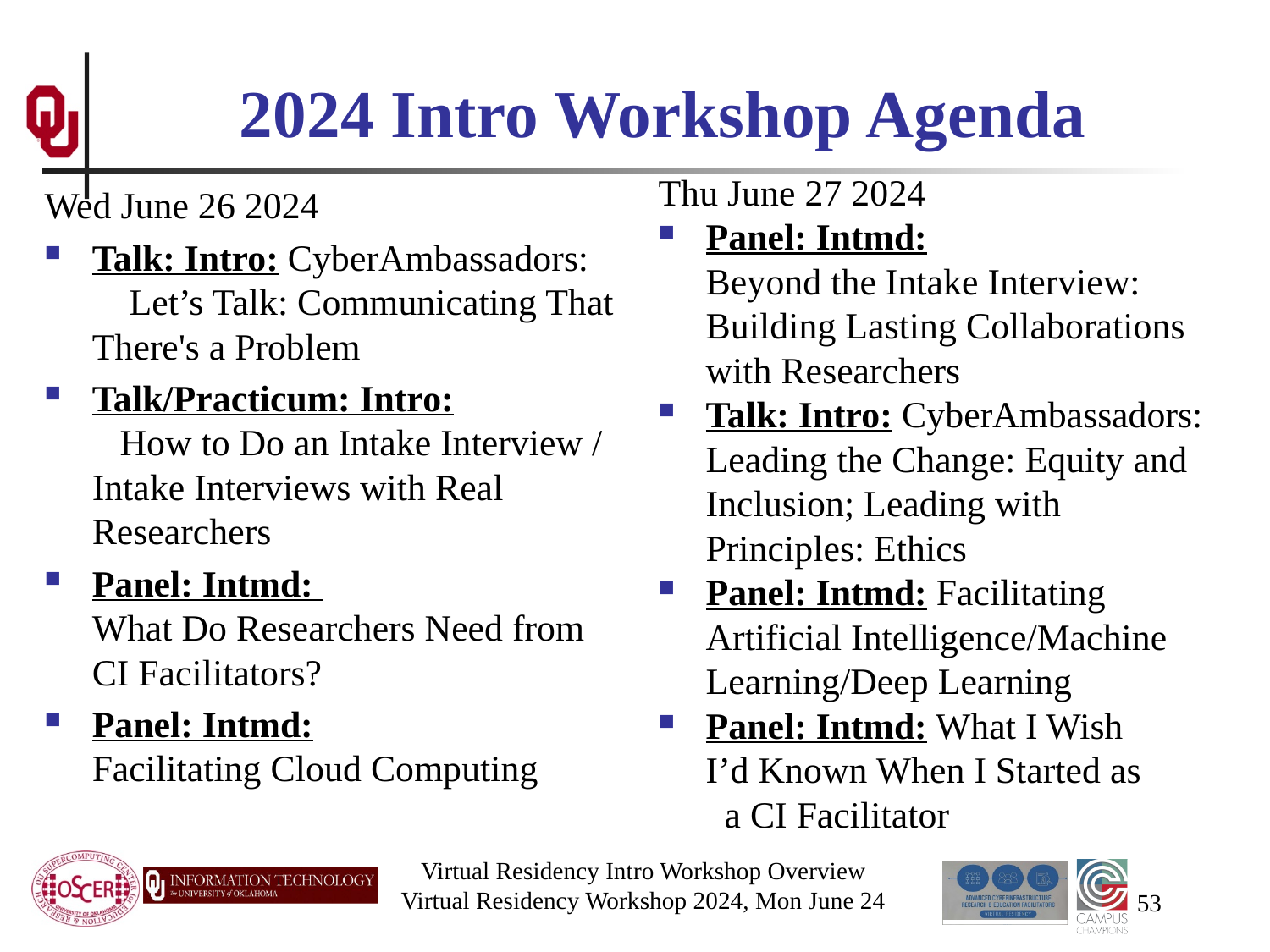

# 2024 Intro Workshop Agenda
Thu June 27 2024
Panel: Intmd:                          Beyond the Intake Interview: Building Lasting Collaborations with Researchers
Talk: Intro: CyberAmbassadors: Leading the Change: Equity and Inclusion; Leading with Principles: Ethics
Panel: Intmd: Facilitating Artificial Intelligence/Machine Learning/Deep Learning
Panel: Intmd: What I Wish        I’d Known When I Started as            a CI Facilitator
Wed June 26 2024
Talk: Intro: CyberAmbassadors:          Let’s Talk: Communicating That There's a Problem
Talk/Practicum: Intro:                        How to Do an Intake Interview / Intake Interviews with Real Researchers
Panel: Intmd:                               What Do Researchers Need from    CI Facilitators?
Panel: Intmd:                        Facilitating Cloud Computing
Virtual Residency Intro Workshop Overview
Virtual Residency Workshop 2024, Mon June 24
53